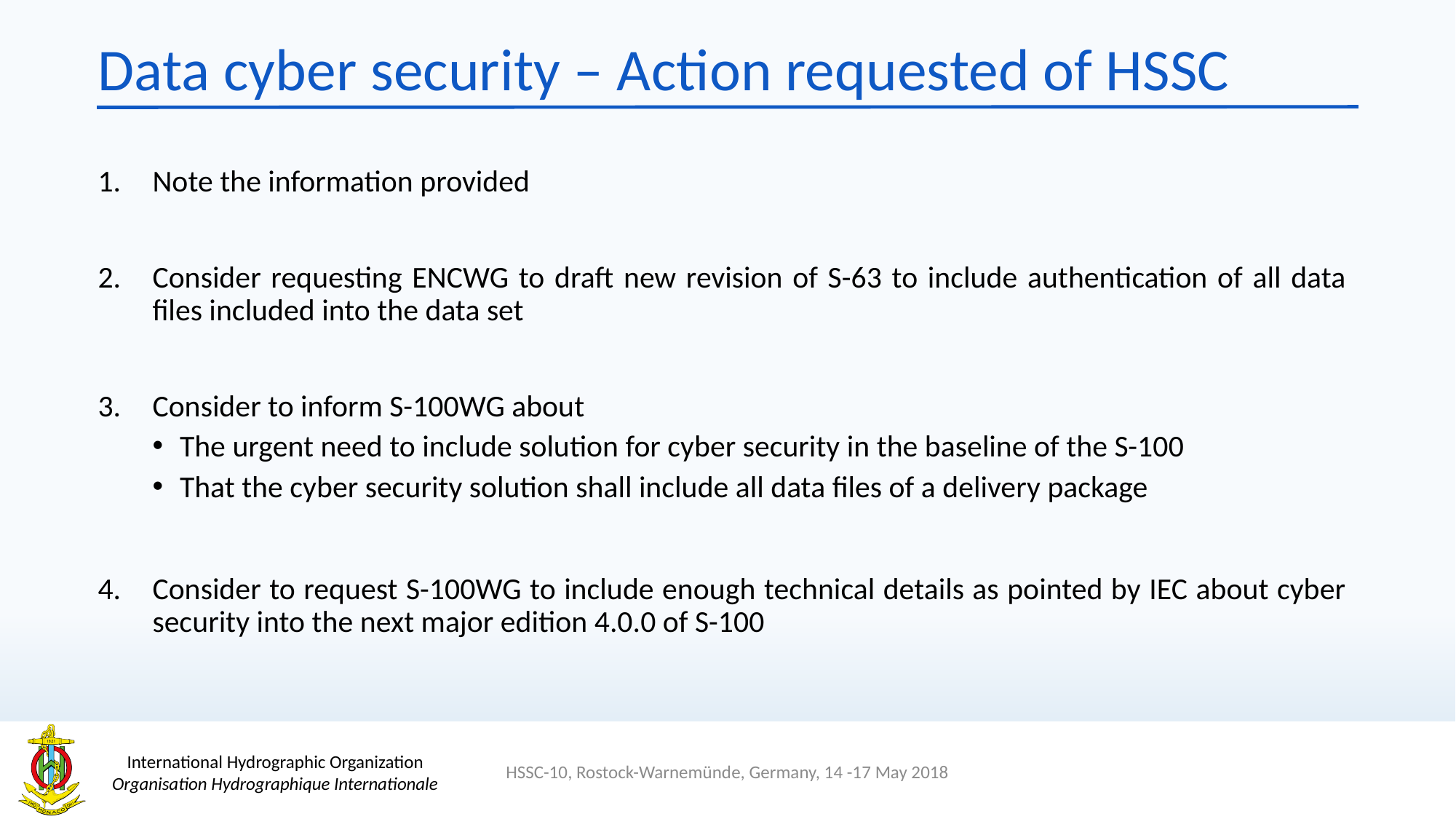

# Data cyber security – Action requested of HSSC
Note the information provided

Consider requesting ENCWG to draft new revision of S-63 to include authentication of all data files included into the data set

Consider to inform S-100WG about
The urgent need to include solution for cyber security in the baseline of the S-100
That the cyber security solution shall include all data files of a delivery package

Consider to request S-100WG to include enough technical details as pointed by IEC about cyber security into the next major edition 4.0.0 of S-100
HSSC-10, Rostock-Warnemünde, Germany, 14 -17 May 2018